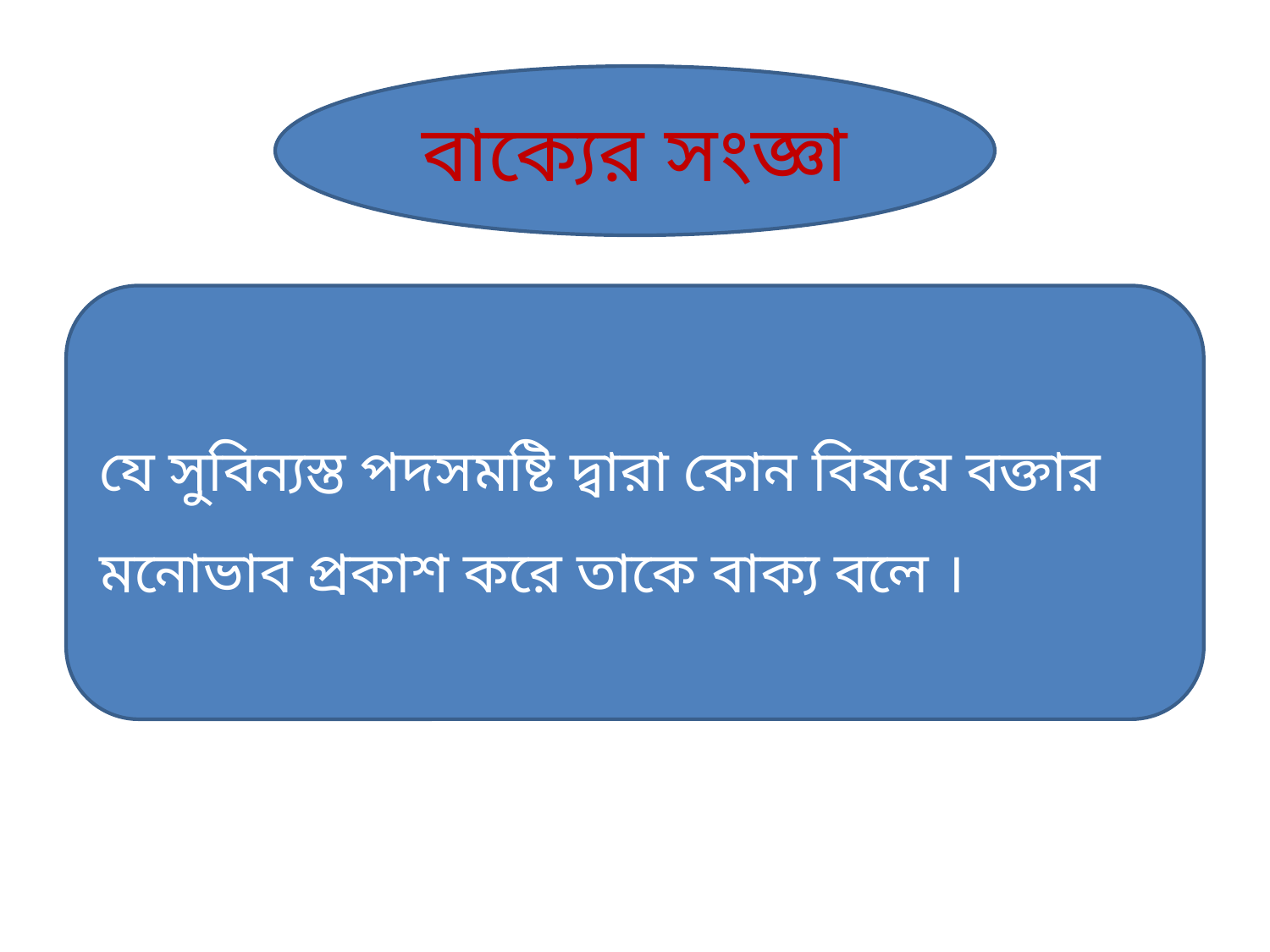

বাক্যের সংজ্ঞা
যে সুবিন্যস্ত পদসমষ্টি দ্বারা কোন বিষয়ে বক্তার মনোভাব প্রকাশ করে তাকে বাক্য বলে ।